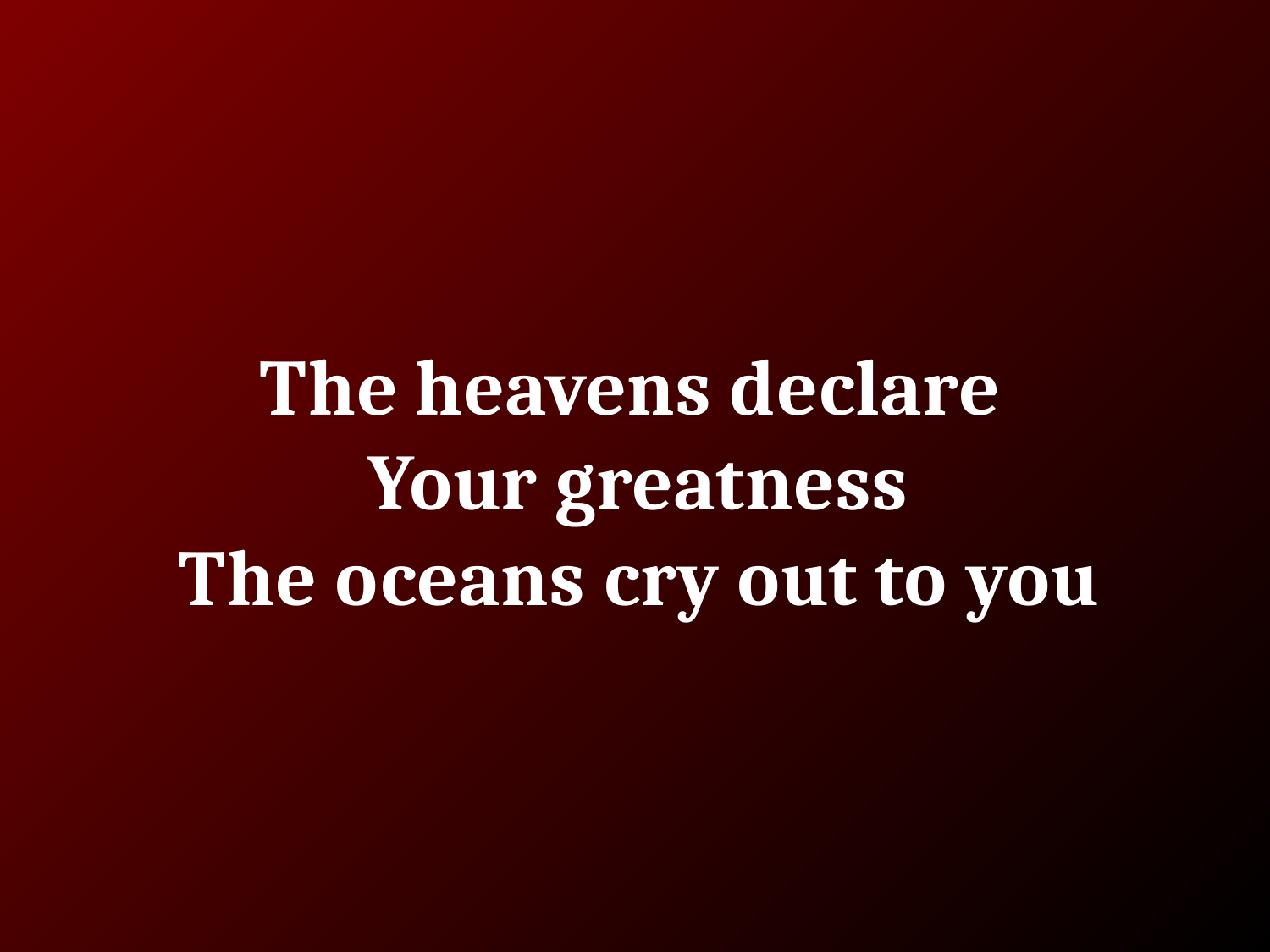

# The heavens declare Your greatness
The oceans cry out to you